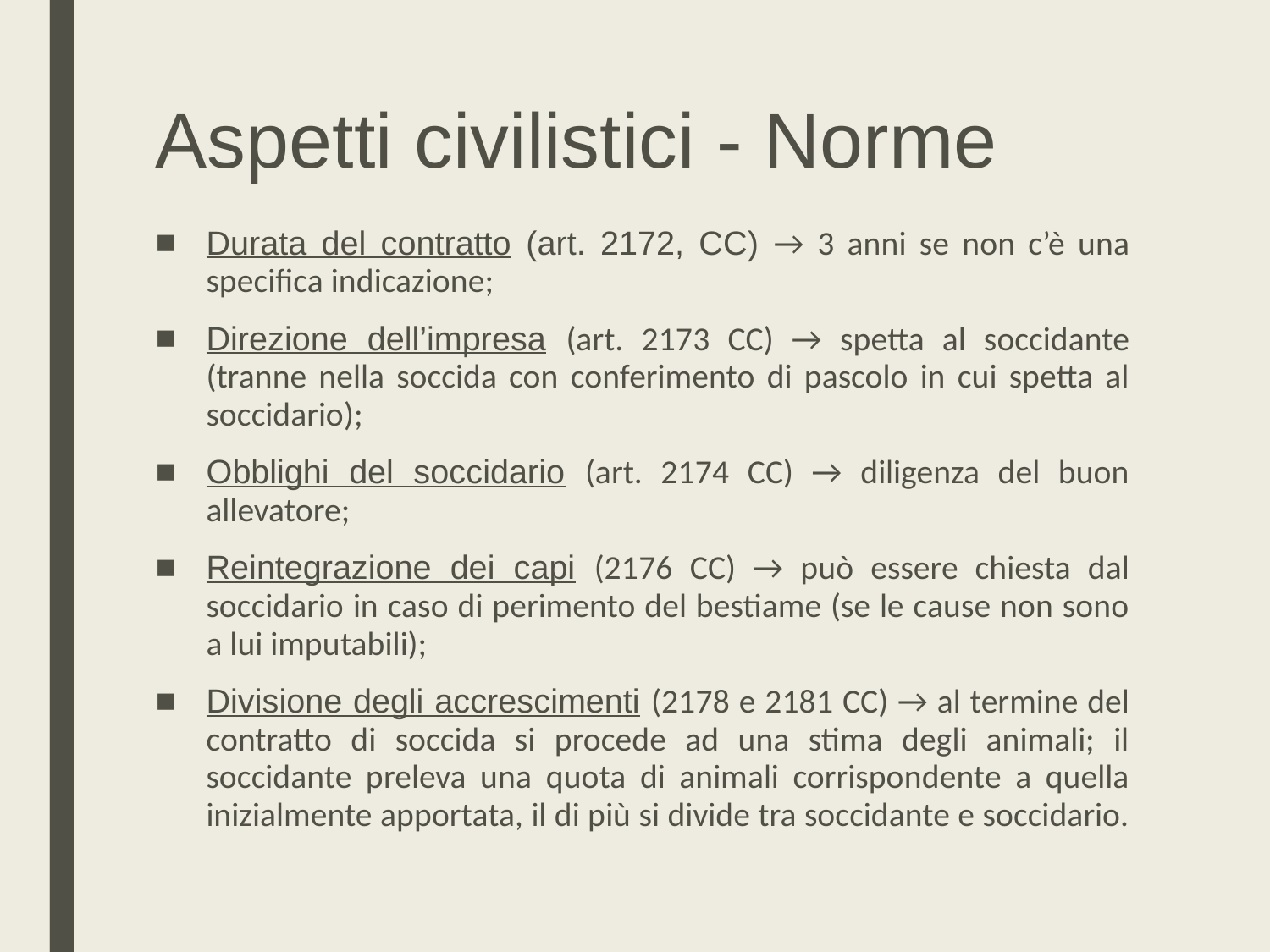

# Aspetti civilistici - Norme
Durata del contratto (art. 2172, CC) → 3 anni se non c’è una specifica indicazione;
Direzione dell’impresa (art. 2173 CC) → spetta al soccidante (tranne nella soccida con conferimento di pascolo in cui spetta al soccidario);
Obblighi del soccidario (art. 2174 CC) → diligenza del buon allevatore;
Reintegrazione dei capi (2176 CC) → può essere chiesta dal soccidario in caso di perimento del bestiame (se le cause non sono a lui imputabili);
Divisione degli accrescimenti (2178 e 2181 CC) → al termine del contratto di soccida si procede ad una stima degli animali; il soccidante preleva una quota di animali corrispondente a quella inizialmente apportata, il di più si divide tra soccidante e soccidario.